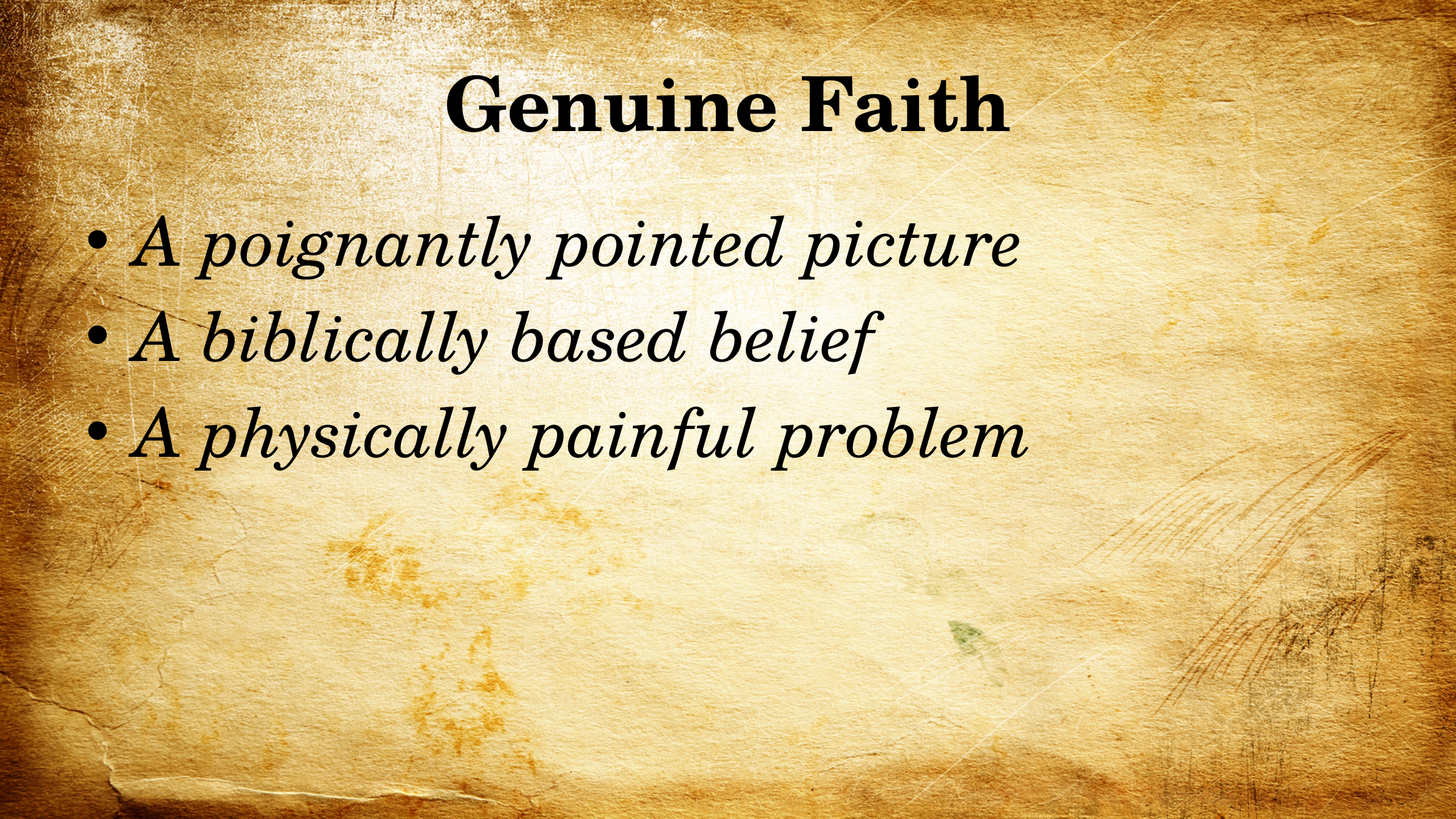

# Genuine Faith
A poignantly pointed picture
A biblically based belief
A physically painful problem